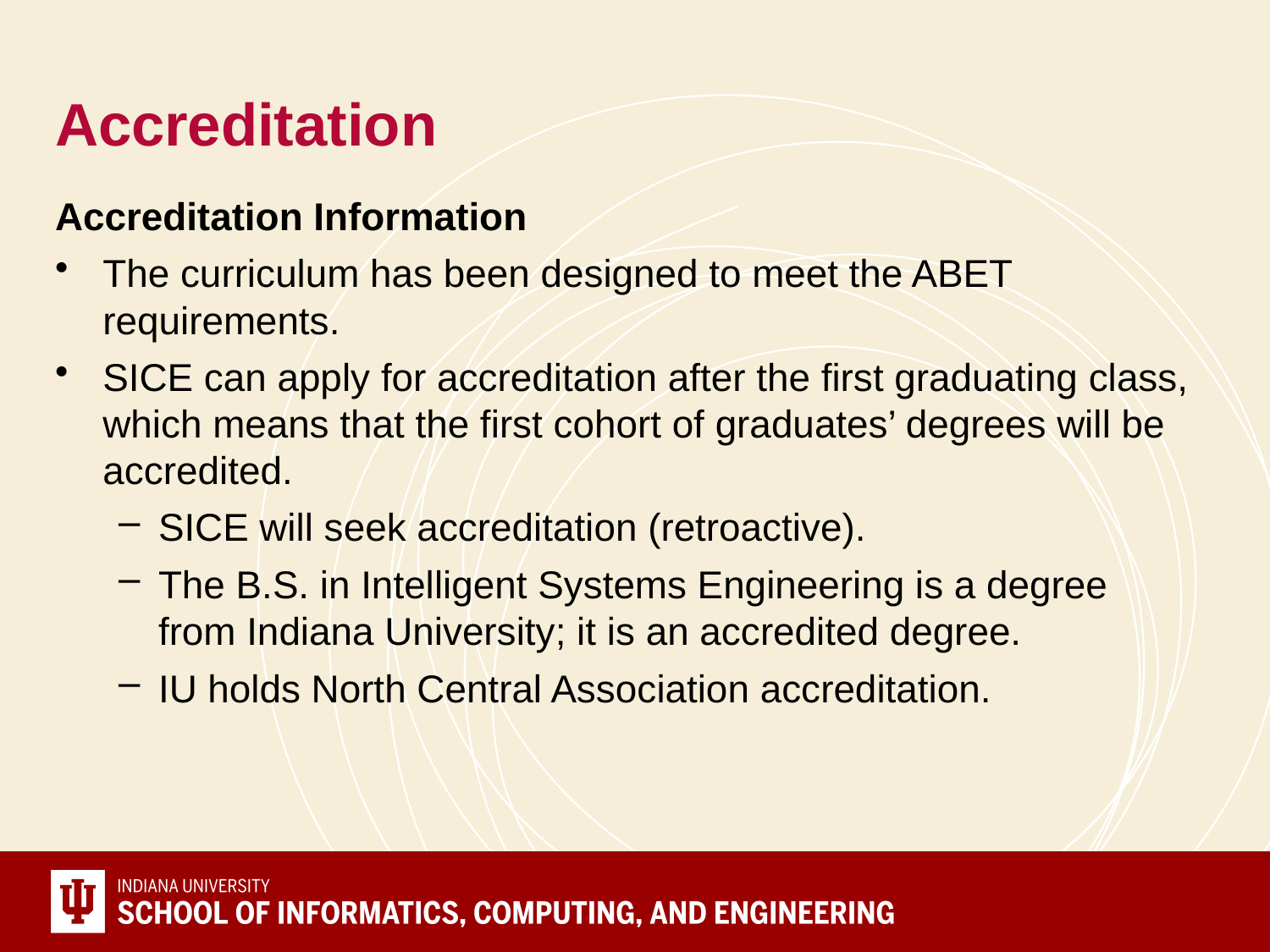

# Accreditation
Accreditation Information
The curriculum has been designed to meet the ABET requirements.
SICE can apply for accreditation after the first graduating class, which means that the first cohort of graduates’ degrees will be accredited.
SICE will seek accreditation (retroactive).
The B.S. in Intelligent Systems Engineering is a degree from Indiana University; it is an accredited degree.
IU holds North Central Association accreditation.